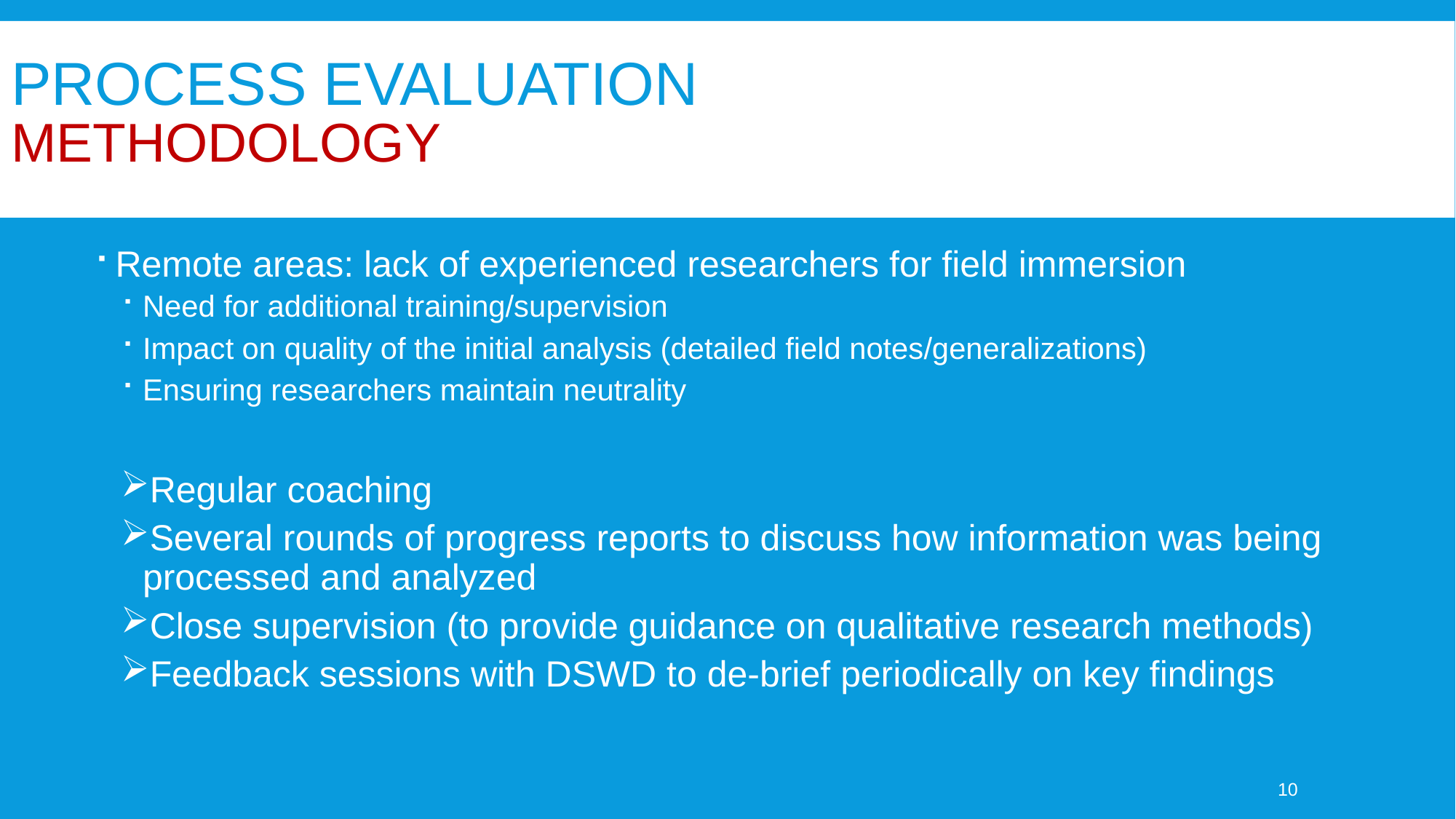

# Process evaluation Methodology
Remote areas: lack of experienced researchers for field immersion
Need for additional training/supervision
Impact on quality of the initial analysis (detailed field notes/generalizations)
Ensuring researchers maintain neutrality

Regular coaching
Several rounds of progress reports to discuss how information was being processed and analyzed
Close supervision (to provide guidance on qualitative research methods)
Feedback sessions with DSWD to de-brief periodically on key findings
10